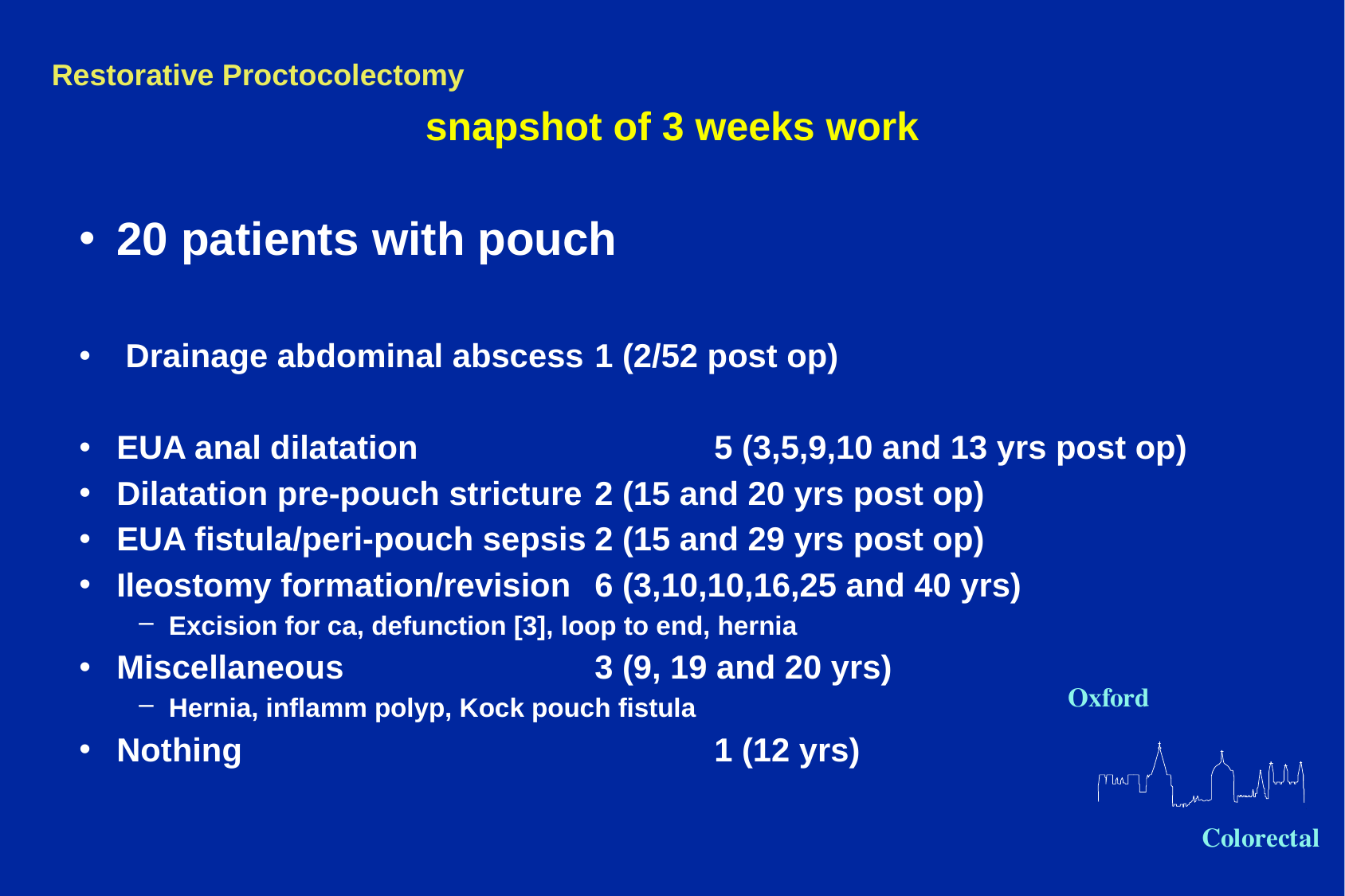

# snapshot of 3 weeks work
20 patients with pouch

 Drainage abdominal abscess 	1 (2/52 post op)

EUA anal dilatation			5 (3,5,9,10 and 13 yrs post op)
Dilatation pre-pouch stricture	2 (15 and 20 yrs post op)
EUA fistula/peri-pouch sepsis	2 (15 and 29 yrs post op)
Ileostomy formation/revision	6 (3,10,10,16,25 and 40 yrs)
Excision for ca, defunction [3], loop to end, hernia
Miscellaneous			3 (9, 19 and 20 yrs)
Hernia, inflamm polyp, Kock pouch fistula
Nothing				1 (12 yrs)